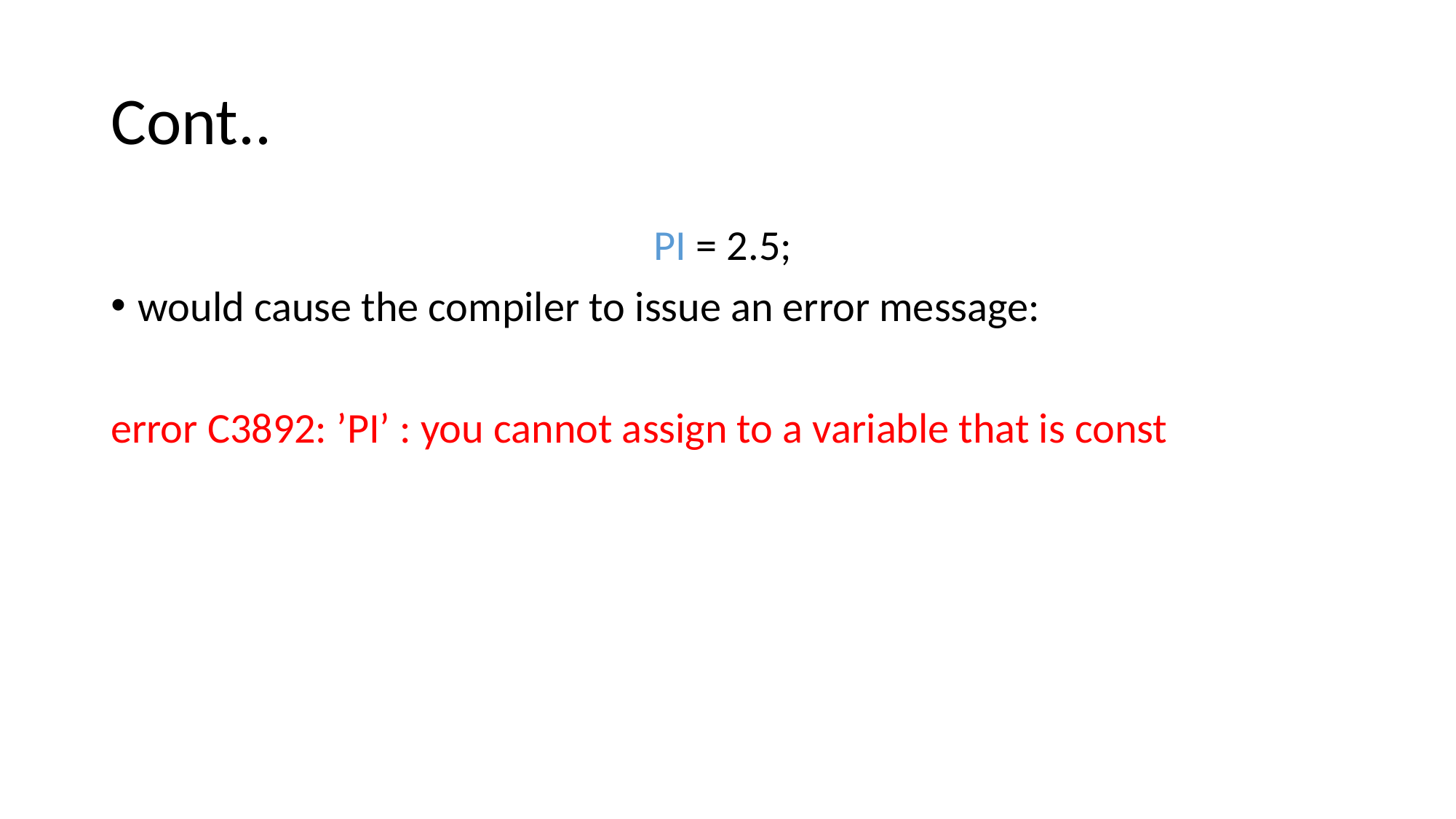

# Cont..
PI = 2.5;
would cause the compiler to issue an error message:

error C3892: ’PI’ : you cannot assign to a variable that is const